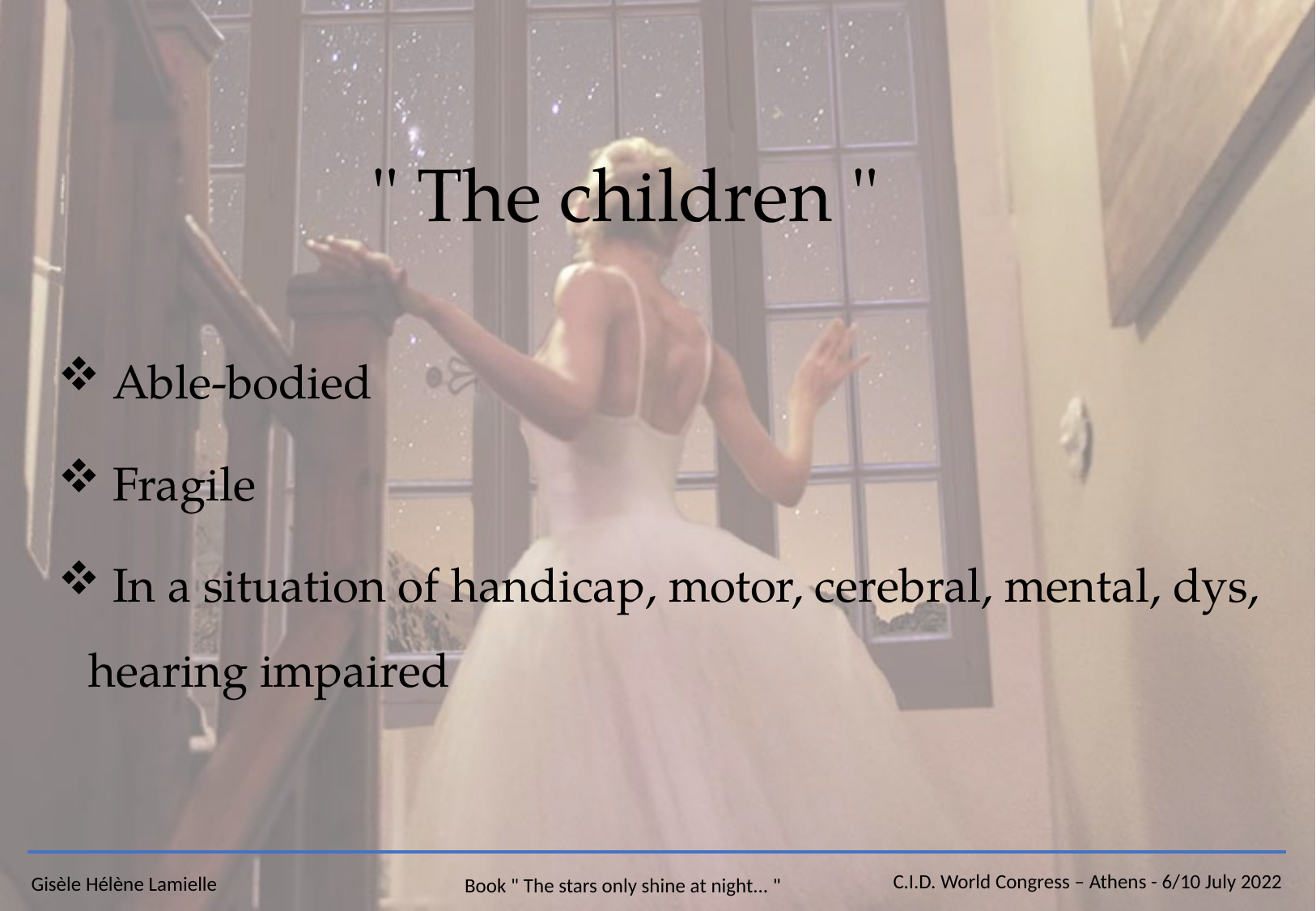

" The children "

 Able-bodied
 Fragile
 In a situation of handicap, motor, cerebral, mental, dys, hearing impaired